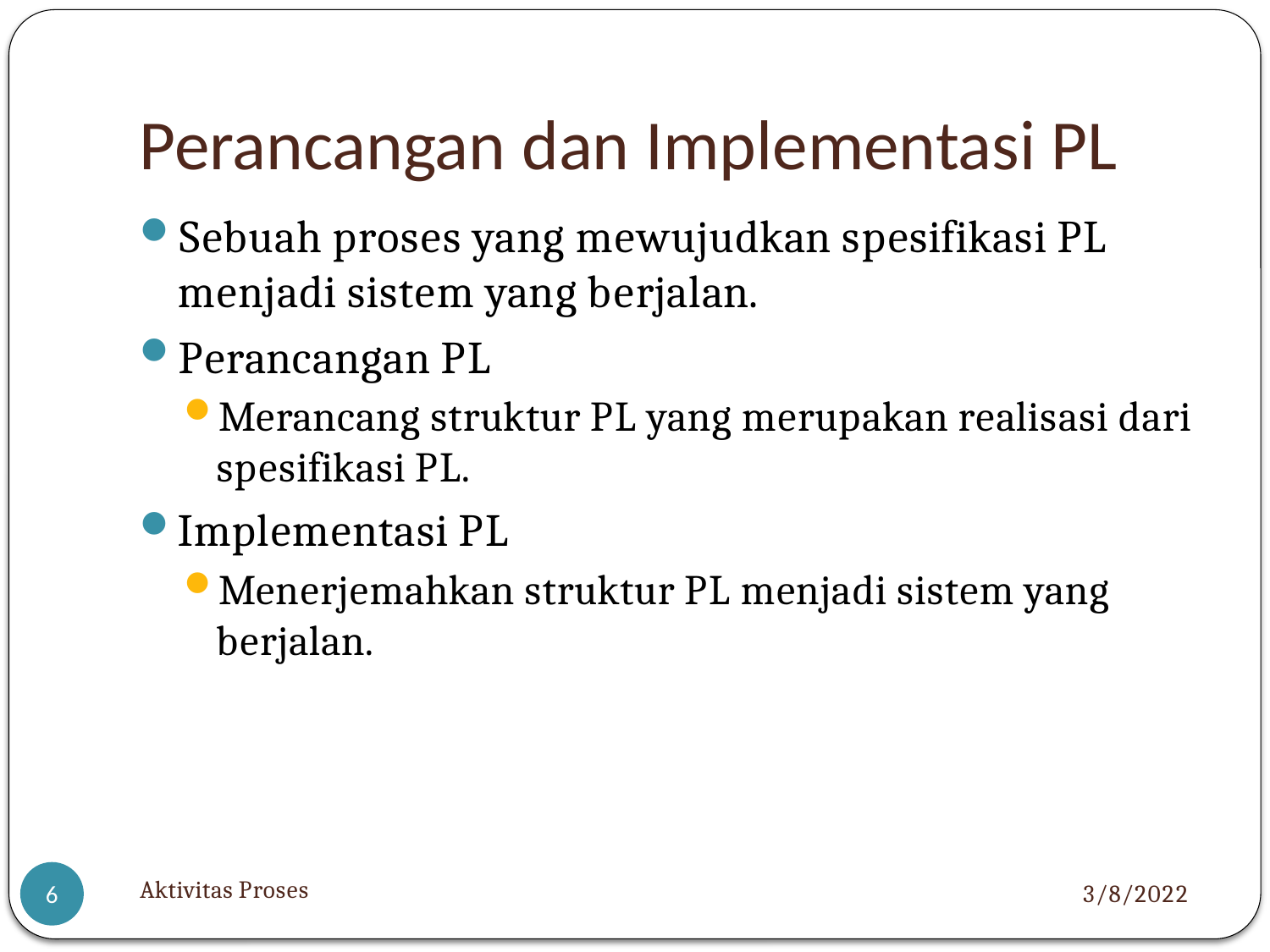

# Perancangan dan Implementasi PL
Sebuah proses yang mewujudkan spesifikasi PL menjadi sistem yang berjalan.
Perancangan PL
Merancang struktur PL yang merupakan realisasi dari spesifikasi PL.
Implementasi PL
Menerjemahkan struktur PL menjadi sistem yang berjalan.
Aktivitas Proses
3/8/2022
6